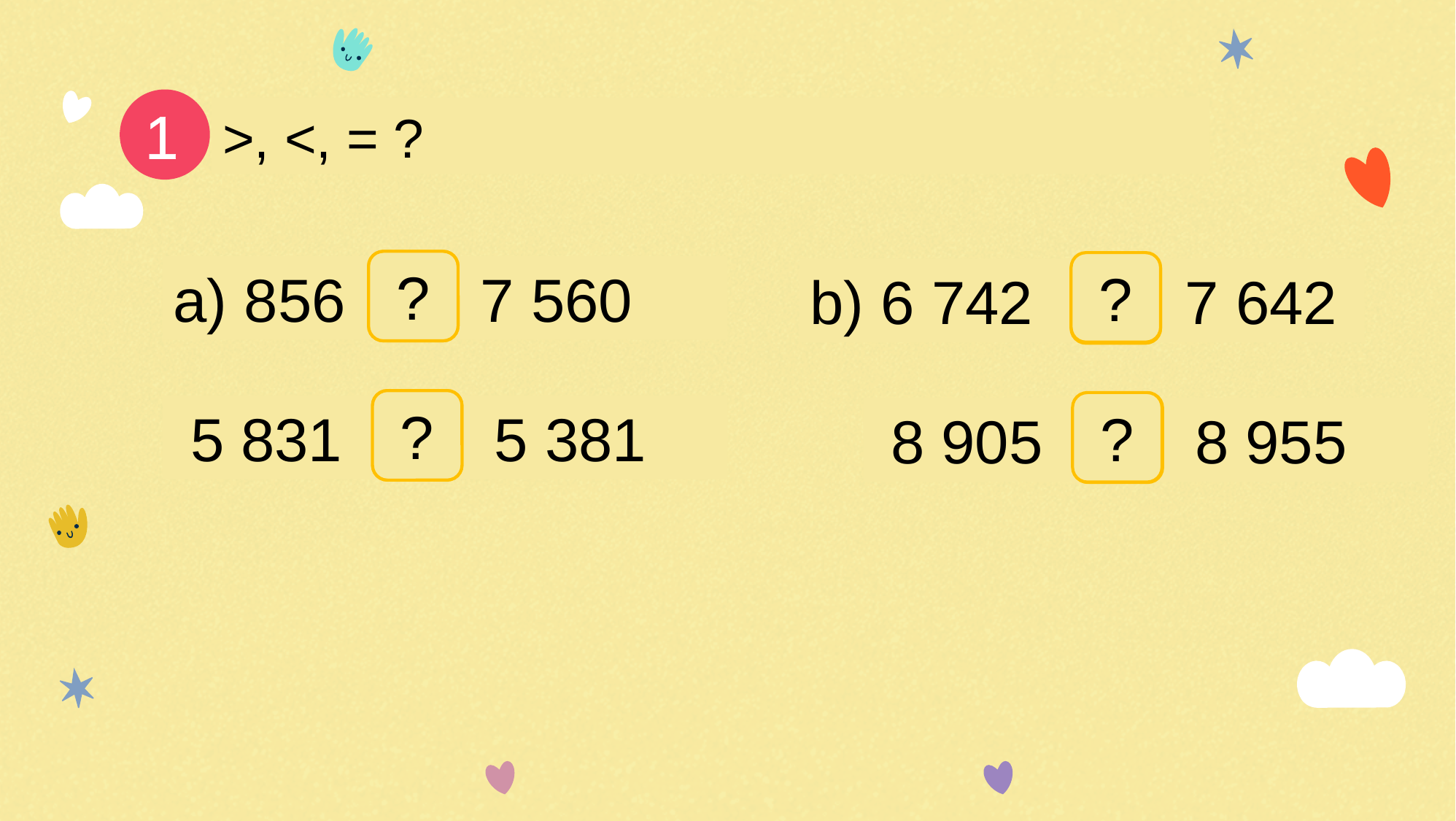

1

>, <, = ?
<
?
?
<
a) 856        7 560
b) 6 742         7 642
>
?
?
<
 5 831         5 381
 8 905         8 955